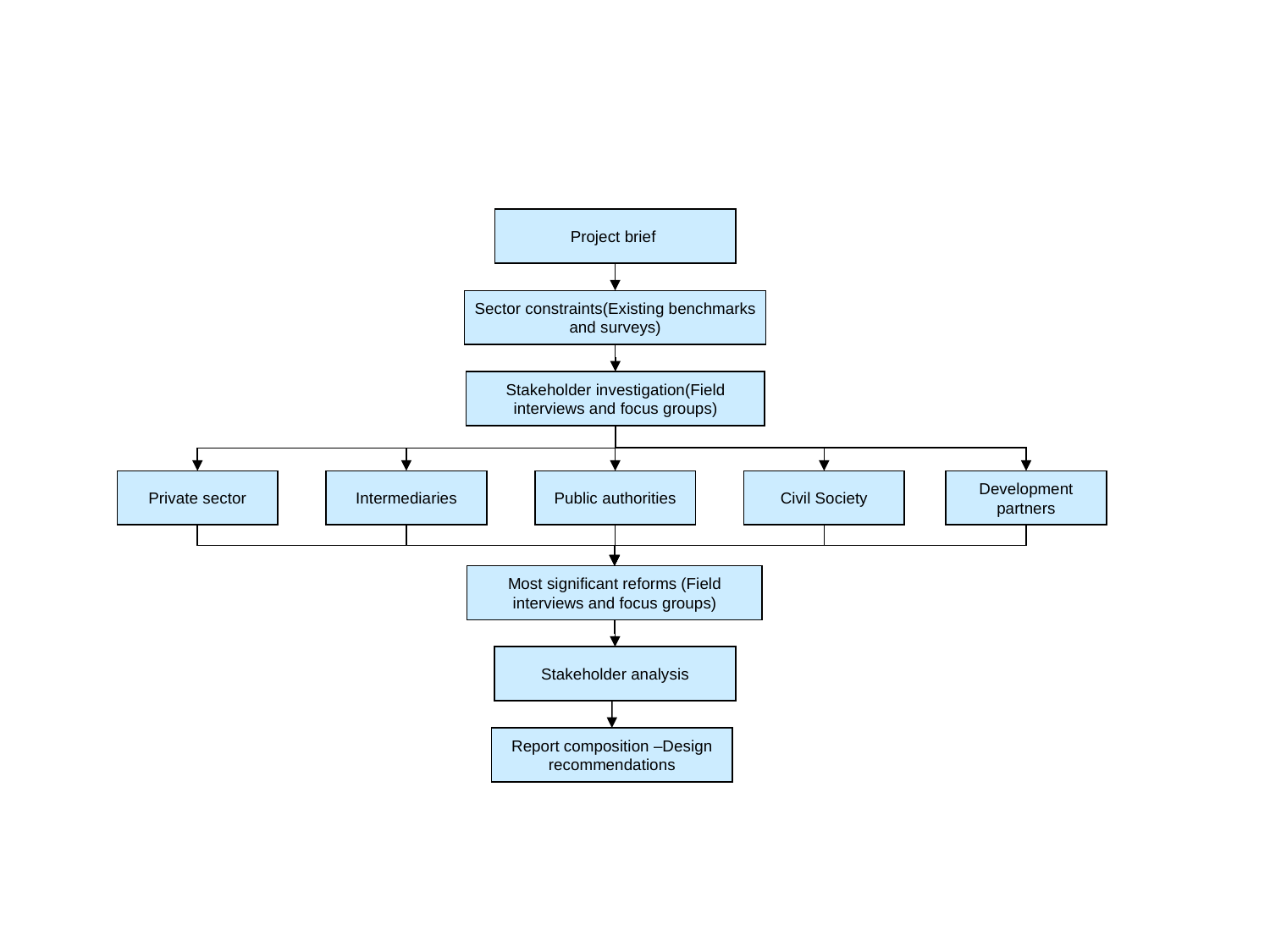

Project brief
Sector constraints(Existing benchmarks and surveys)
Stakeholder investigation(Field interviews and focus groups)
Private sector
Intermediaries
Public authorities
Civil Society
Development partners
Most significant reforms (Field interviews and focus groups)
Stakeholder analysis
Report composition –Design recommendations